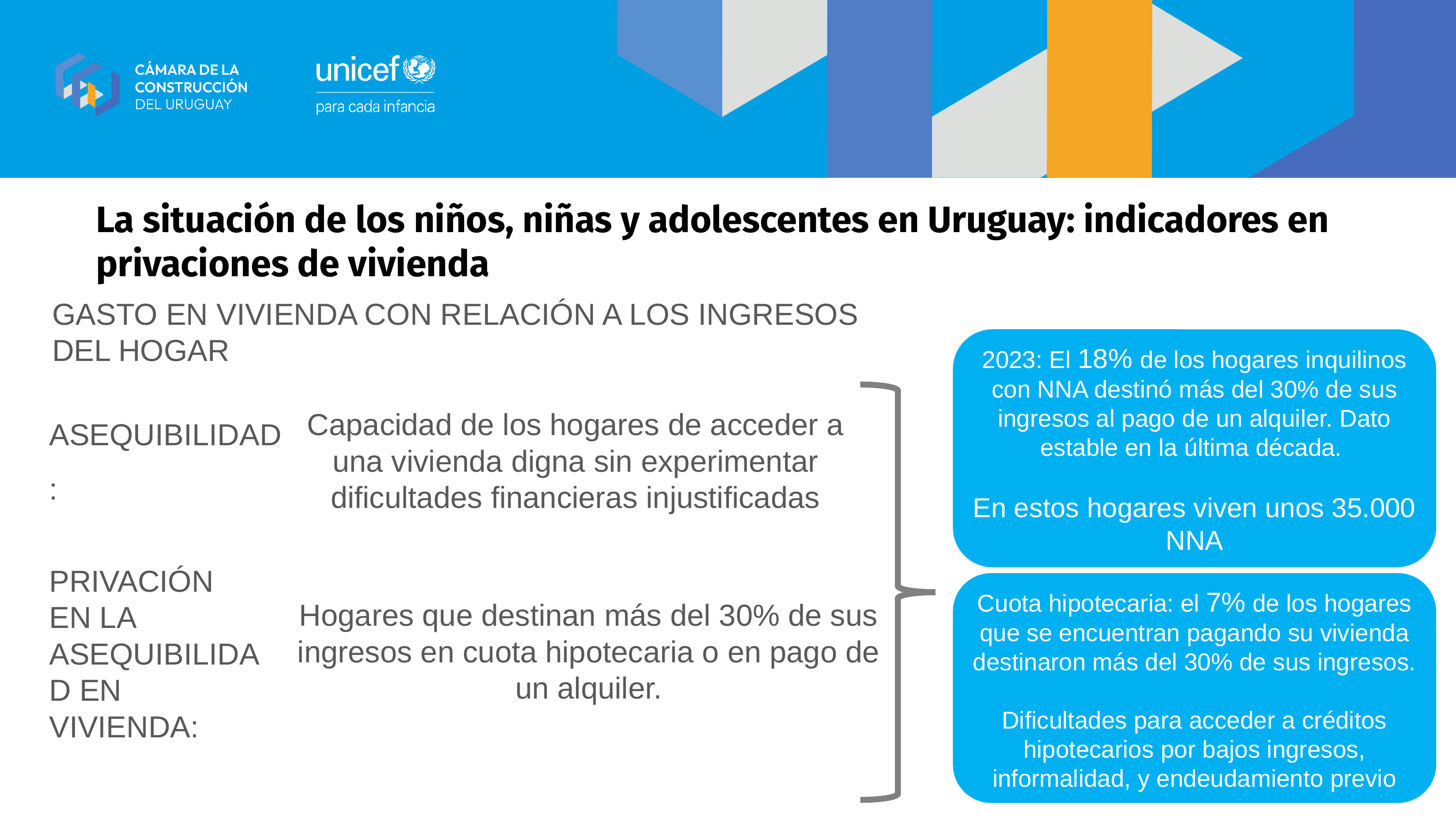

# La situación de los niños, niñas y adolescentes en Uruguay: indicadores en privaciones de vivienda
GASTO EN VIVIENDA CON RELACIÓN A LOS INGRESOS DEL HOGAR
2023: El 18% de los hogares inquilinos con NNA destinó más del 30% de sus ingresos al pago de un alquiler. Dato estable en la última década.

En estos hogares viven unos 35.000 NNA

ASEQUIBILIDAD :
Capacidad de los hogares de acceder a una vivienda digna sin experimentar dificultades financieras injustificadas
PRIVACIÓN
EN LA ASEQUIBILIDAD EN VIVIENDA:
Cuota hipotecaria: el 7% de los hogares que se encuentran pagando su vivienda destinaron más del 30% de sus ingresos.

Dificultades para acceder a créditos hipotecarios por bajos ingresos, informalidad, y endeudamiento previo
Hogares que destinan más del 30% de sus ingresos en cuota hipotecaria o en pago de un alquiler.